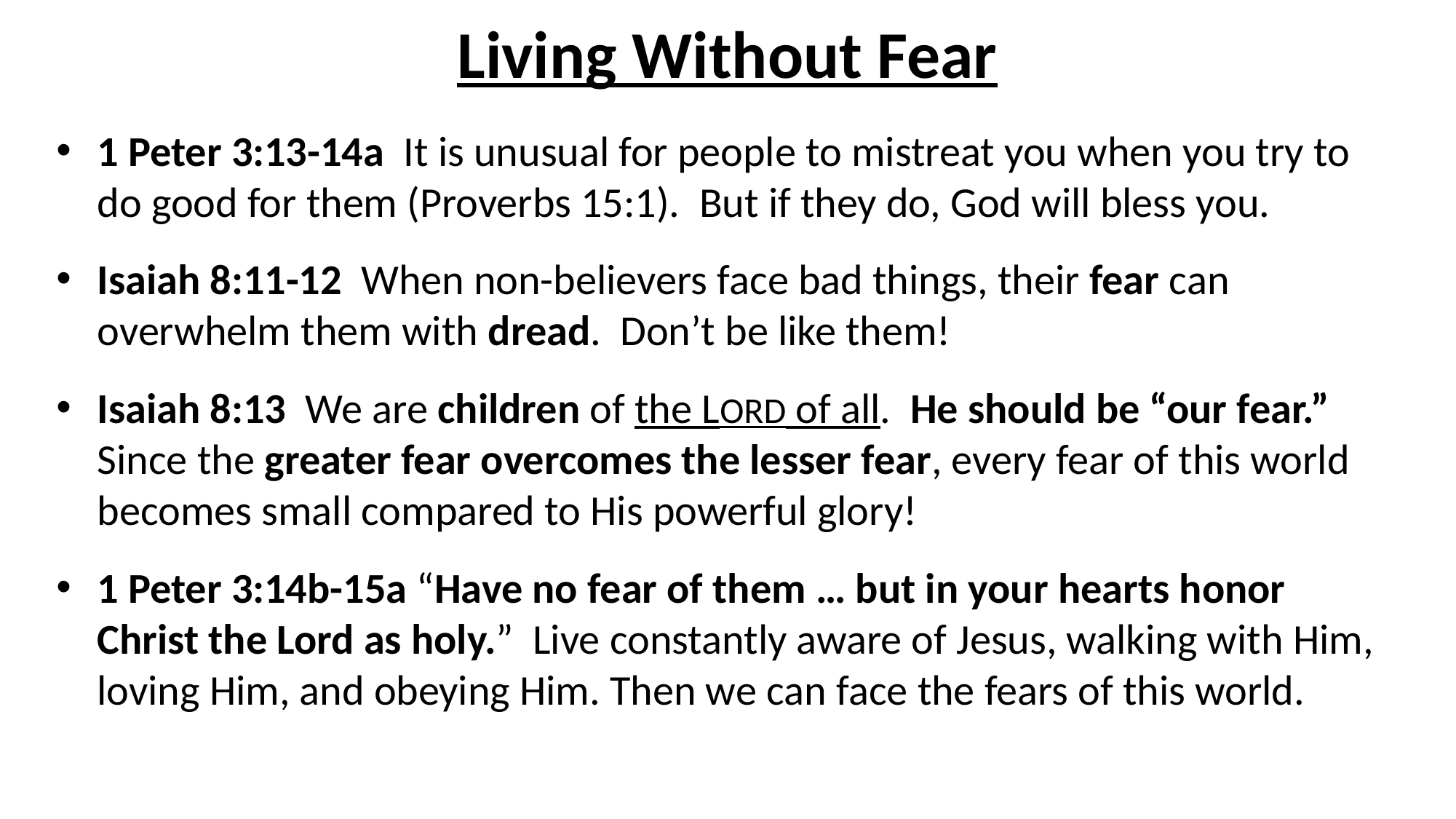

# Living Without Fear
1 Peter 3:13-14a  It is unusual for people to mistreat you when you try to do good for them (Proverbs 15:1).  But if they do, God will bless you.
Isaiah 8:11-12  When non-believers face bad things, their fear can overwhelm them with dread.  Don’t be like them!
Isaiah 8:13  We are children of the LORD of all.  He should be “our fear.” Since the greater fear overcomes the lesser fear, every fear of this world becomes small compared to His powerful glory!
1 Peter 3:14b-15a “Have no fear of them … but in your hearts honor Christ the Lord as holy.”  Live constantly aware of Jesus, walking with Him, loving Him, and obeying Him. Then we can face the fears of this world.